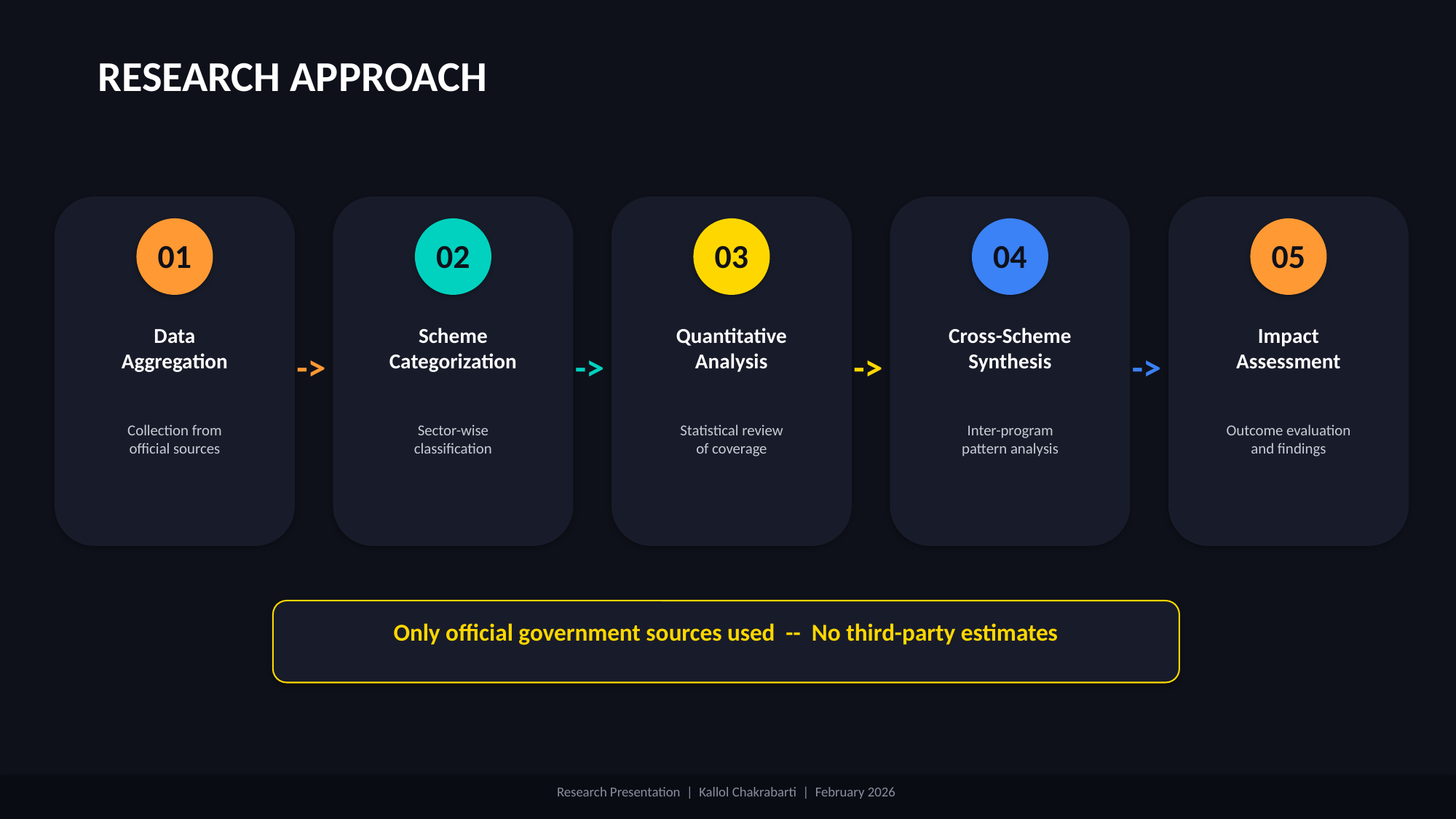

RESEARCH APPROACH

01
02
03
04
05
Data
Aggregation
Scheme
Categorization
Quantitative
Analysis
Cross-Scheme
Synthesis
Impact
Assessment
->
->
->
->
Collection from
official sources
Sector-wise
classification
Statistical review
of coverage
Inter-program
pattern analysis
Outcome evaluation
and findings

Only official government sources used  --  No third-party estimates

Research Presentation  |  Kallol Chakrabarti  |  February 2026